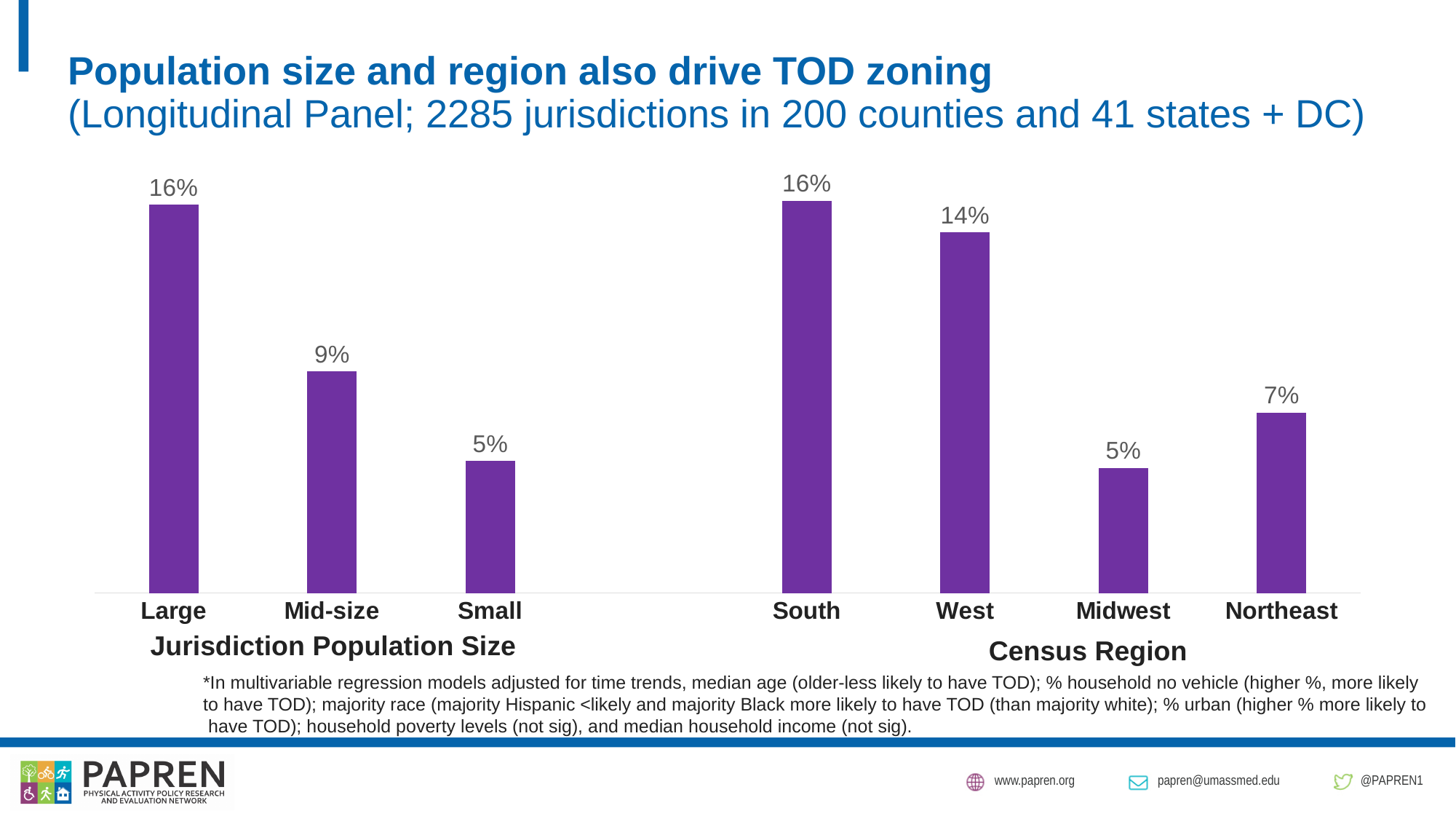

# Population size and region also drive TOD zoning (Longitudinal Panel; 2285 jurisdictions in 200 counties and 41 states + DC)

### Chart

| Category | % |
|---|---|
| Large | 0.156 |
| Mid-size | 0.089 |
| Small | 0.053 |
|  | None |
| South | 0.1575 |
| West | 0.1449 |
| Midwest | 0.0503 |
| Northeast | 0.0725 |
Jurisdiction Population Size
Census Region
*In multivariable regression models adjusted for time trends, median age (older-less likely to have TOD); % household no vehicle (higher %, more likely
to have TOD); majority race (majority Hispanic <likely and majority Black more likely to have TOD (than majority white); % urban (higher % more likely to
 have TOD); household poverty levels (not sig), and median household income (not sig).